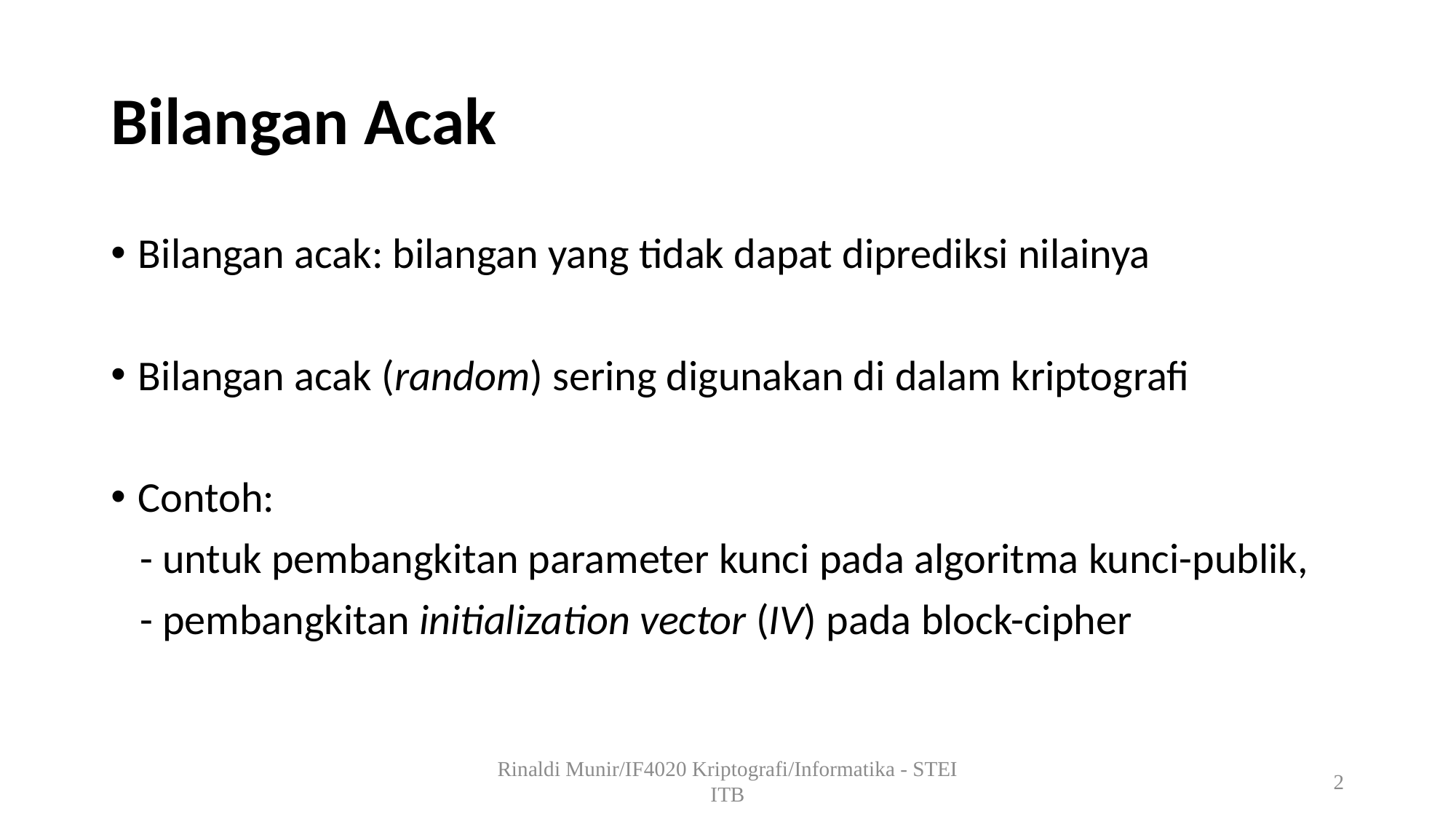

# Bilangan Acak
Bilangan acak: bilangan yang tidak dapat diprediksi nilainya

Bilangan acak (random) sering digunakan di dalam kriptografi

Contoh:
   - untuk pembangkitan parameter kunci pada algoritma kunci-publik,
   - pembangkitan initialization vector (IV) pada block-cipher

Rinaldi Munir/IF4020 Kriptografi/Informatika - STEI ITB
2